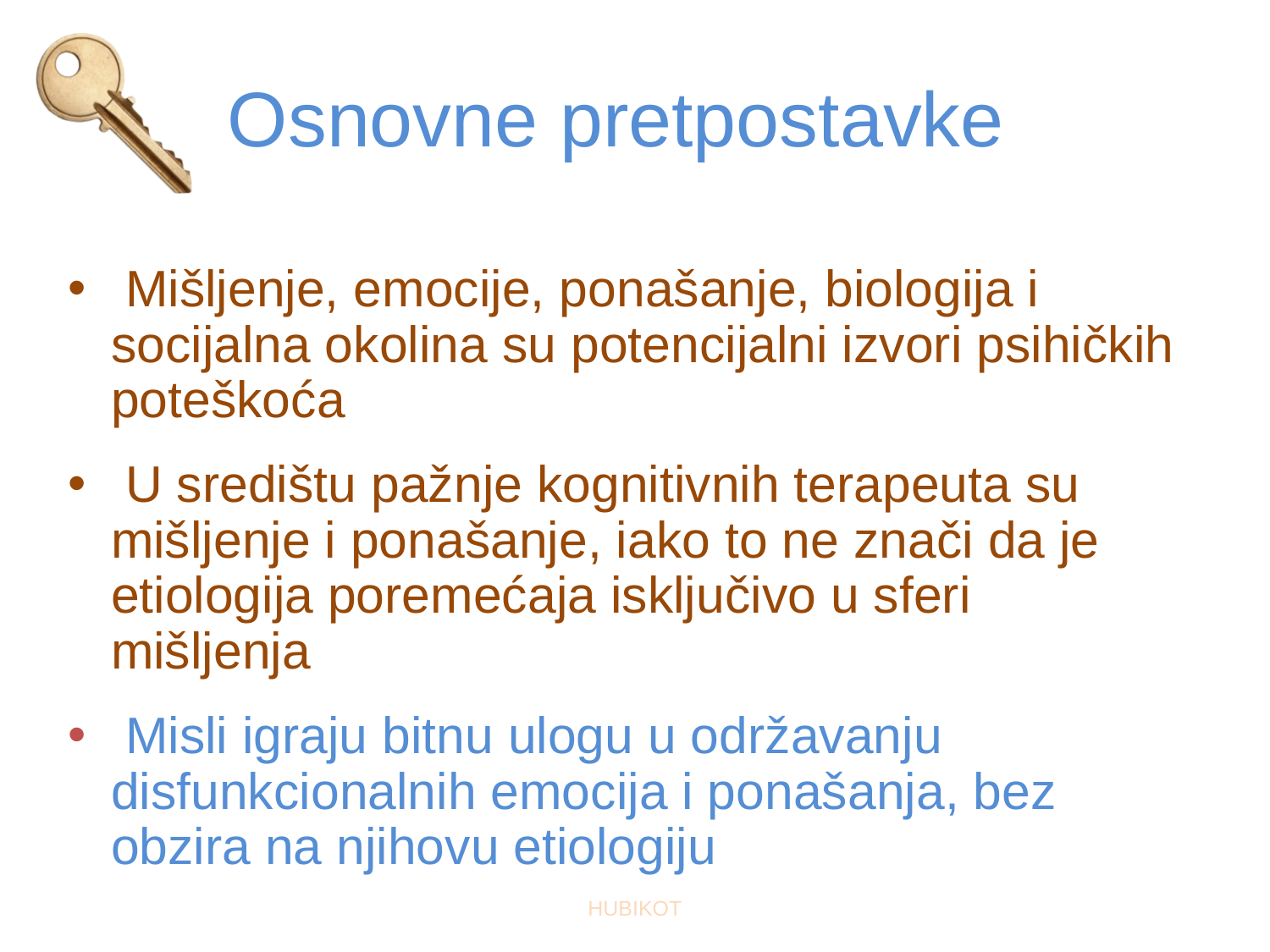

# Osnovne pretpostavke
 Mišljenje, emocije, ponašanje, biologija i socijalna okolina su potencijalni izvori psihičkih poteškoća
 U središtu pažnje kognitivnih terapeuta su mišljenje i ponašanje, iako to ne znači da je etiologija poremećaja isključivo u sferi mišljenja
 Misli igraju bitnu ulogu u održavanju disfunkcionalnih emocija i ponašanja, bez obzira na njihovu etiologiju

HUBIKOT